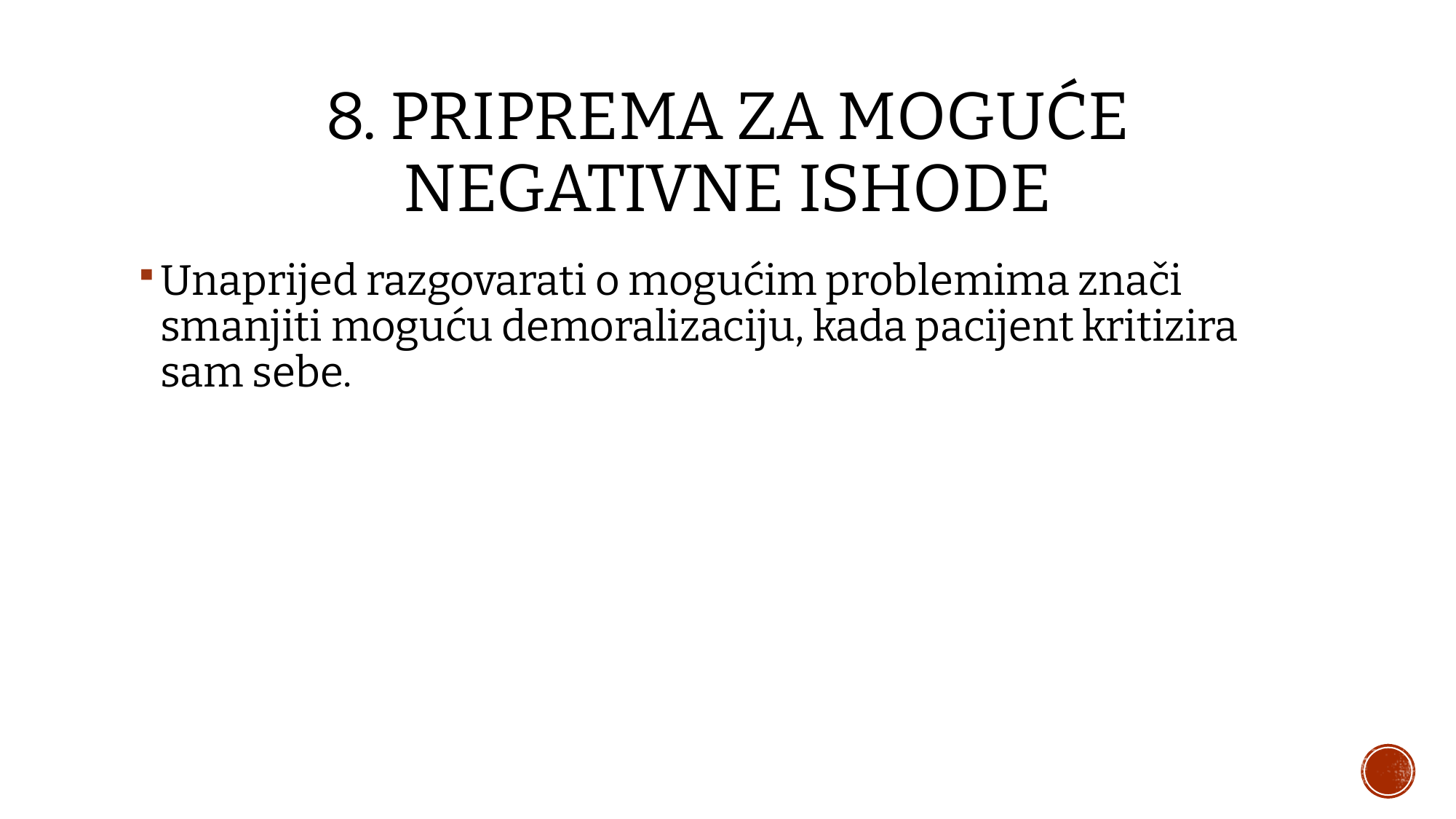

# 8. Priprema za moguće negativne ishode
Unaprijed razgovarati o mogućim problemima znači smanjiti moguću demoralizaciju, kada pacijent kritizira sam sebe.